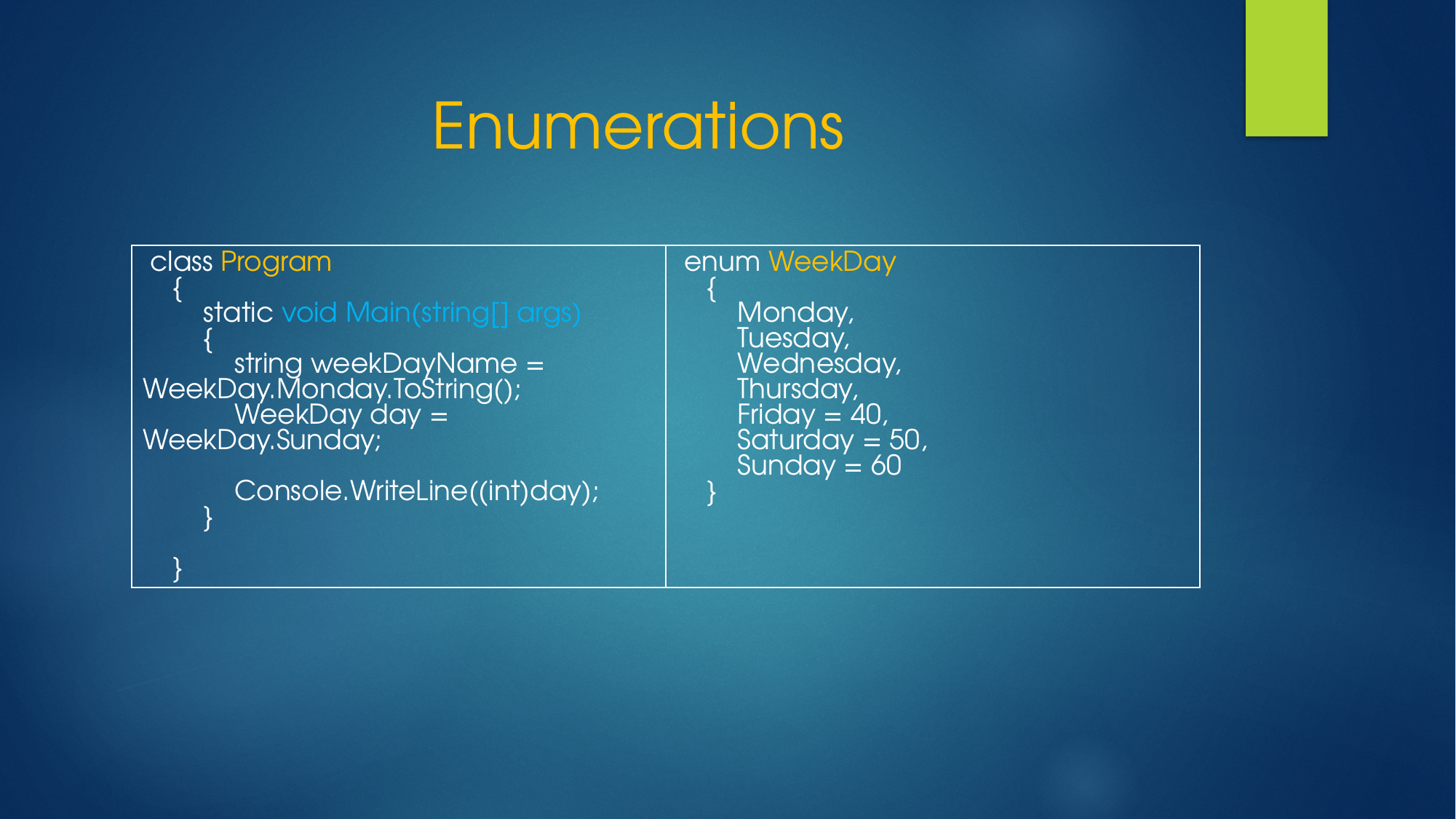

# Enumerations
| class Program { static void Main(string[] args) { string weekDayName = WeekDay.Monday.ToString(); WeekDay day = WeekDay.Sunday; Console.WriteLine((int)day); } } | enum WeekDay { Monday, Tuesday, Wednesday, Thursday, Friday = 40, Saturday = 50, Sunday = 60 } |
| --- | --- |